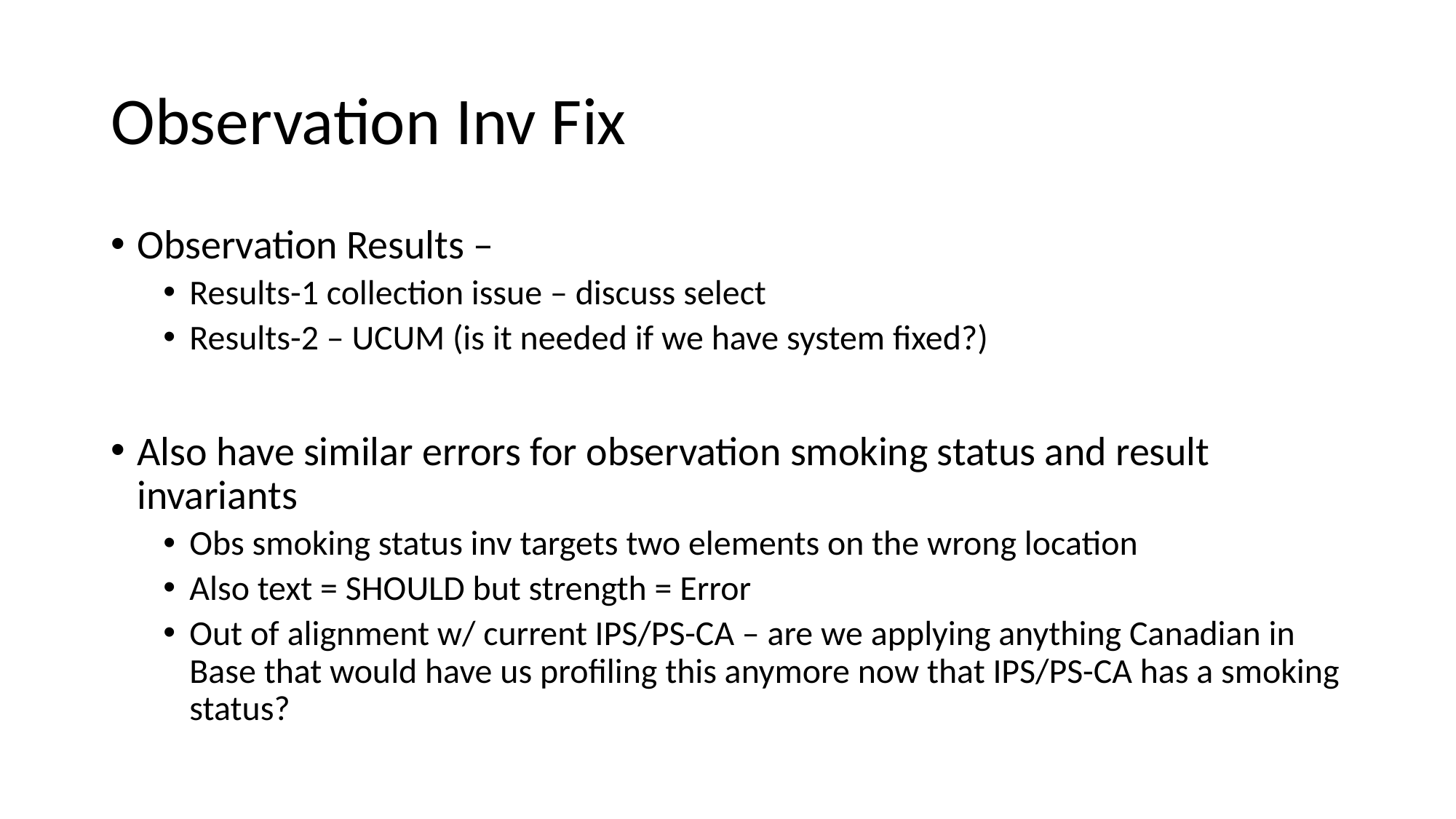

# Observation Inv Fix
Observation Results –
Results-1 collection issue – discuss select
Results-2 – UCUM (is it needed if we have system fixed?)

Also have similar errors for observation smoking status and result invariants
Obs smoking status inv targets two elements on the wrong location
Also text = SHOULD but strength = Error
Out of alignment w/ current IPS/PS-CA – are we applying anything Canadian in Base that would have us profiling this anymore now that IPS/PS-CA has a smoking status?